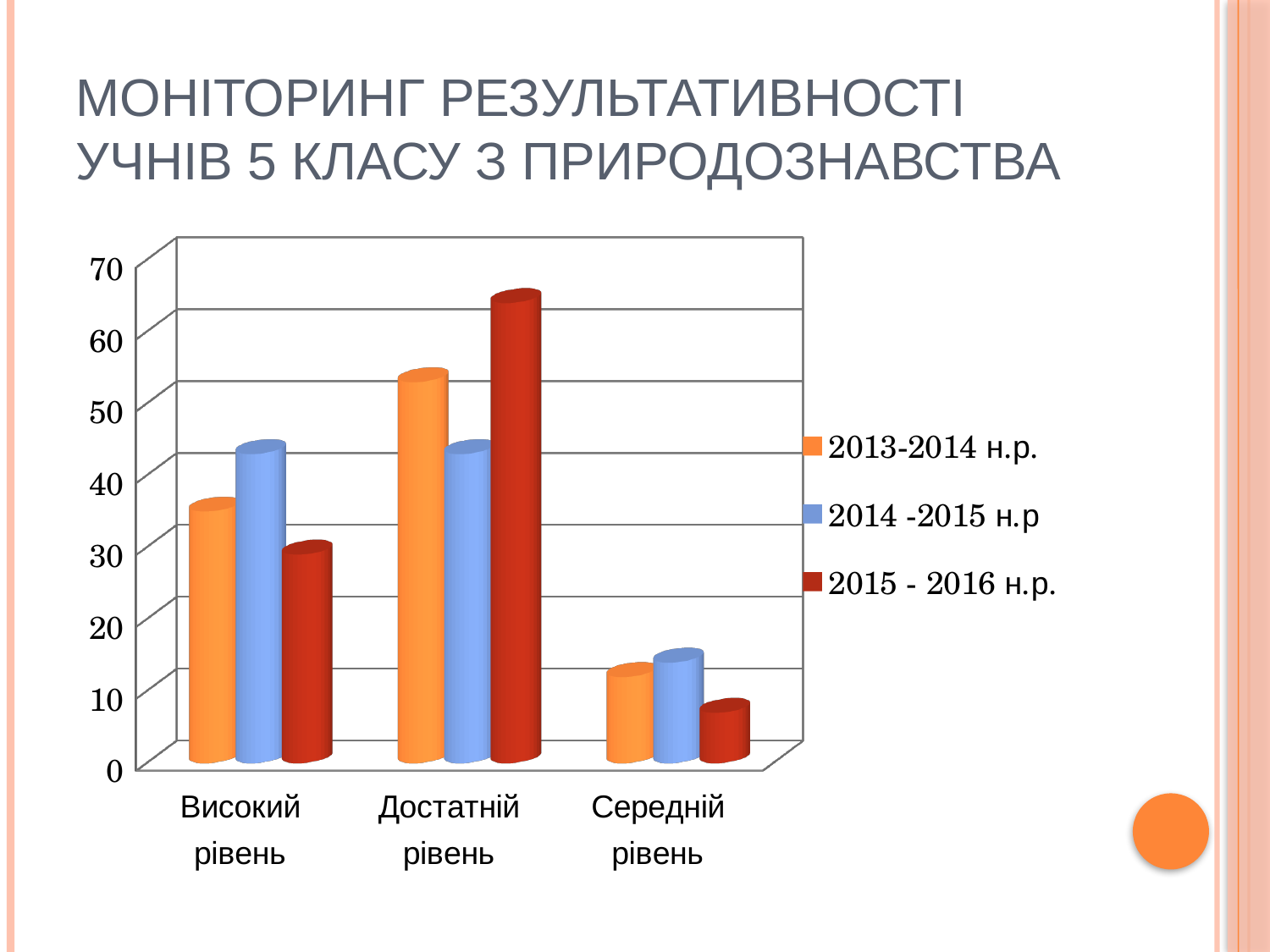

# Моніторинг результативності учнів 5 класу з природознавства

[unsupported chart]